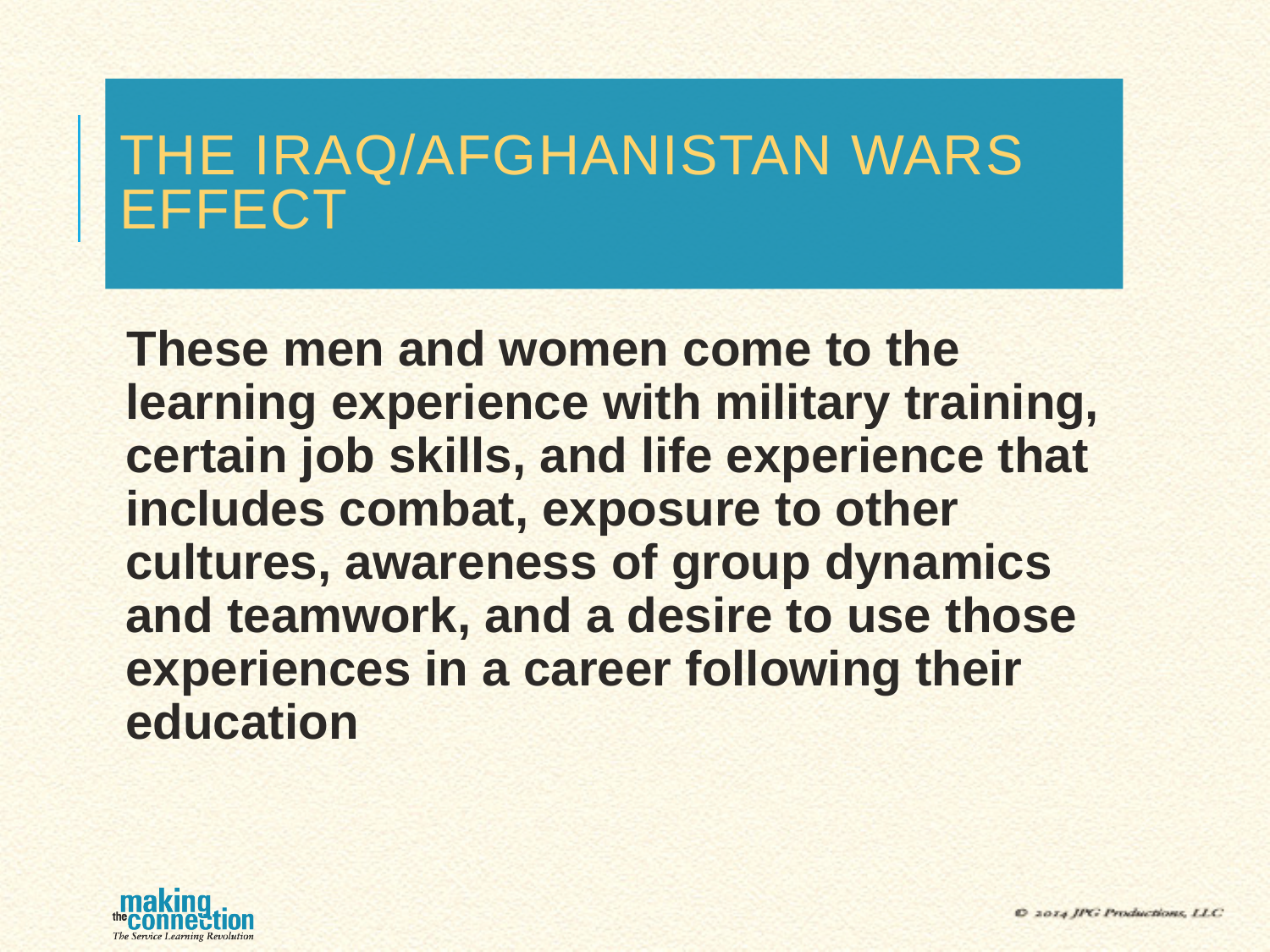

# The Iraq/Afghanistan Wars Effect
These men and women come to the learning experience with military training, certain job skills, and life experience that includes combat, exposure to other cultures, awareness of group dynamics and teamwork, and a desire to use those experiences in a career following their education